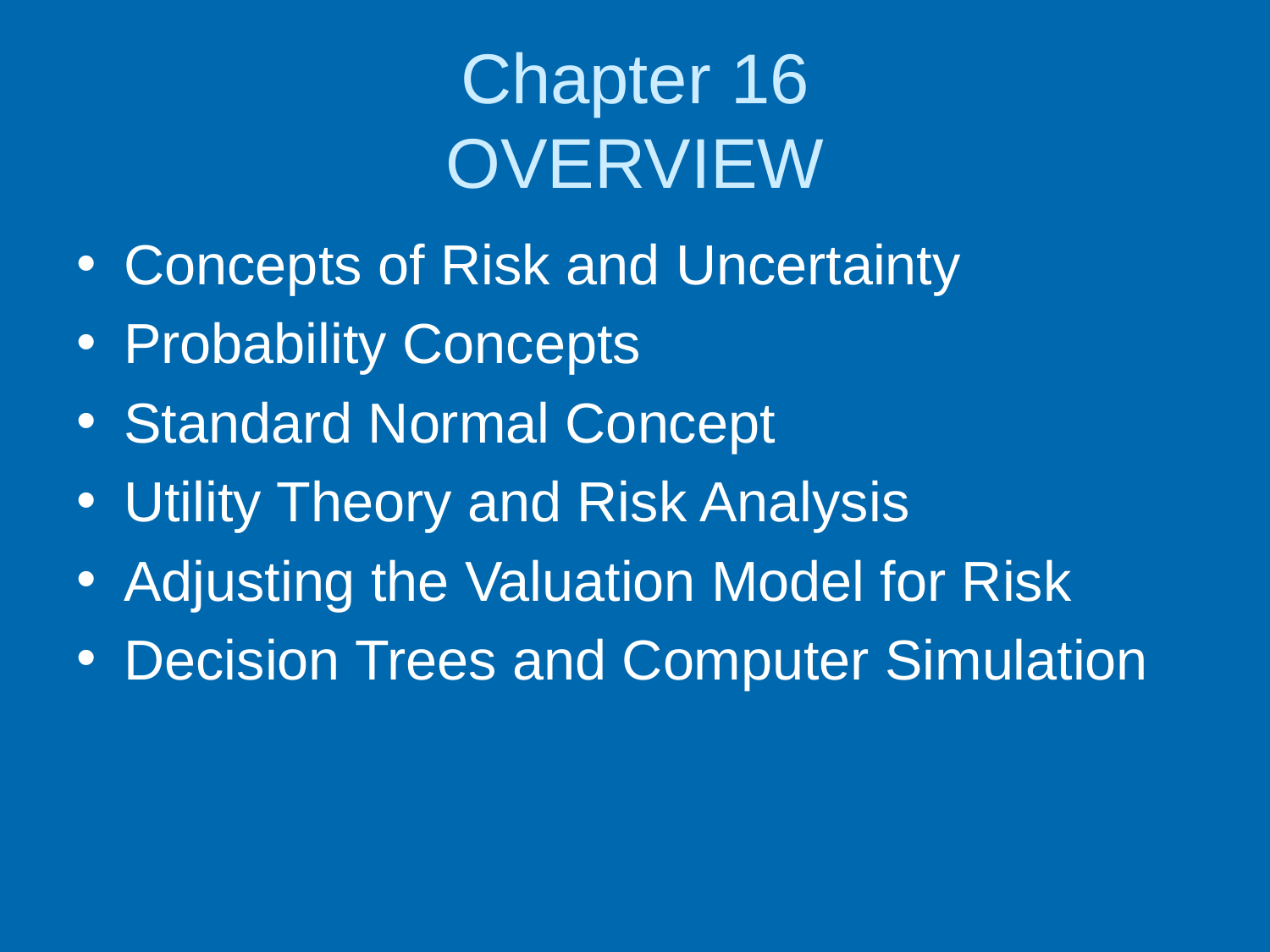

# Chapter 16 OVERVIEW
Concepts of Risk and Uncertainty
Probability Concepts
Standard Normal Concept
Utility Theory and Risk Analysis
Adjusting the Valuation Model for Risk
Decision Trees and Computer Simulation